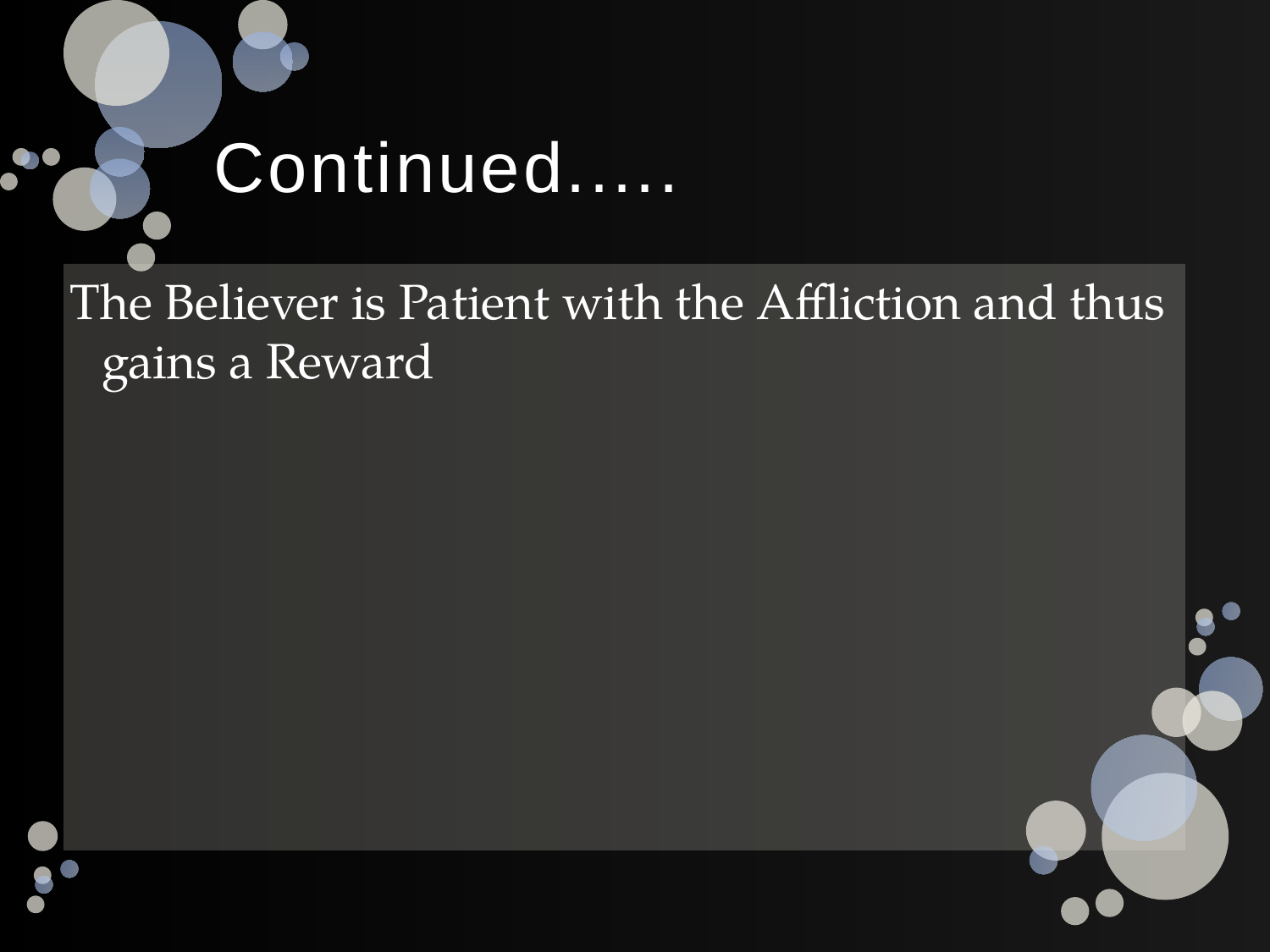

# Continued.....
The Believer is Patient with the Affliction and thus gains a Reward